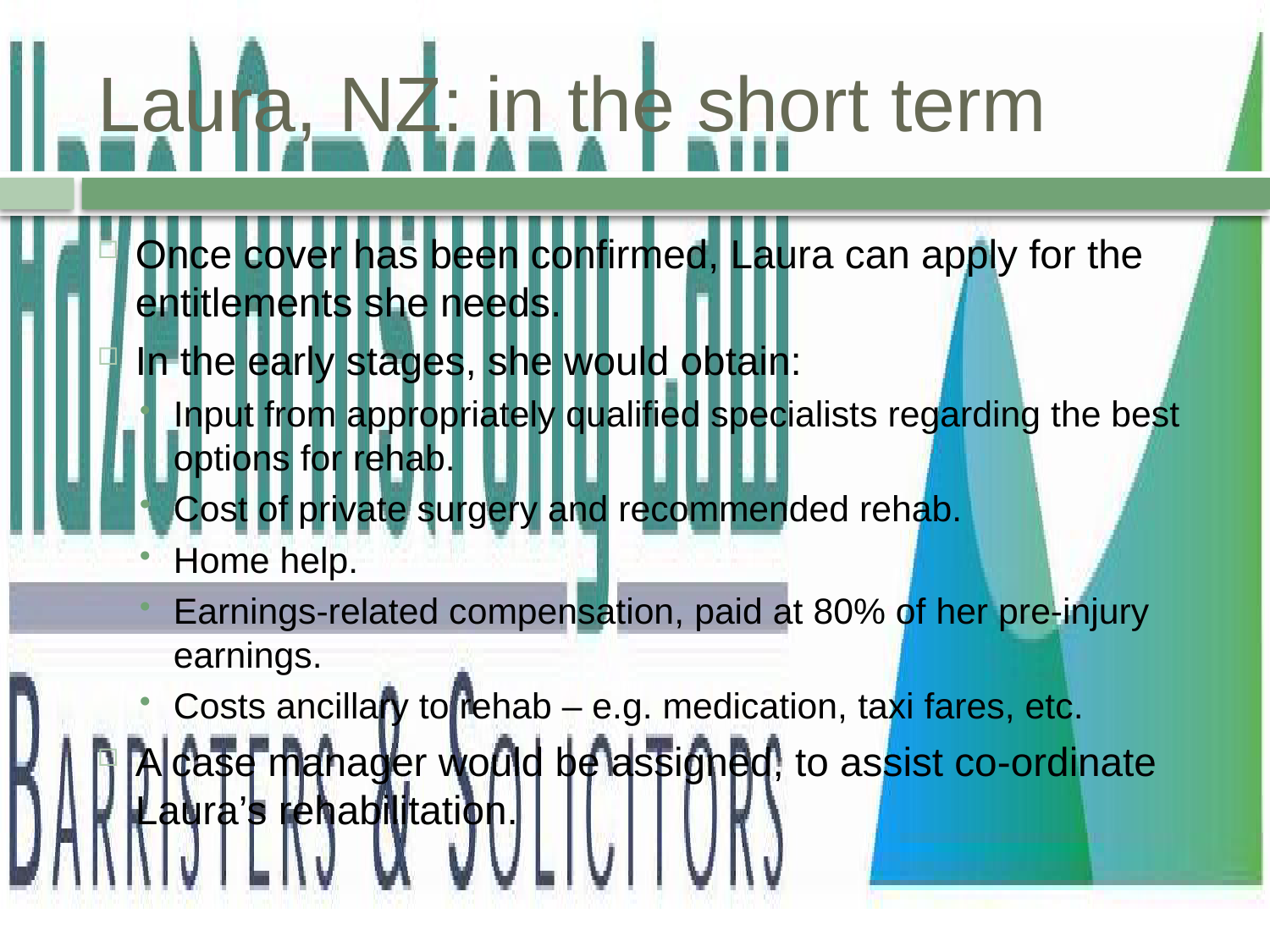

# Laura, NZ: in the short term
Once cover has been confirmed, Laura can apply for the entitlements she needs.
In the early stages, she would obtain:
Input from appropriately qualified specialists regarding the best options for rehab.
Cost of private surgery and recommended rehab.
Home help.
Earnings-related compensation, paid at 80% of her pre-injury earnings.
Costs ancillary to rehab – e.g. medication, taxi fares, etc.
A case manager would be assigned, to assist co-ordinate Laura’s rehabilitation.